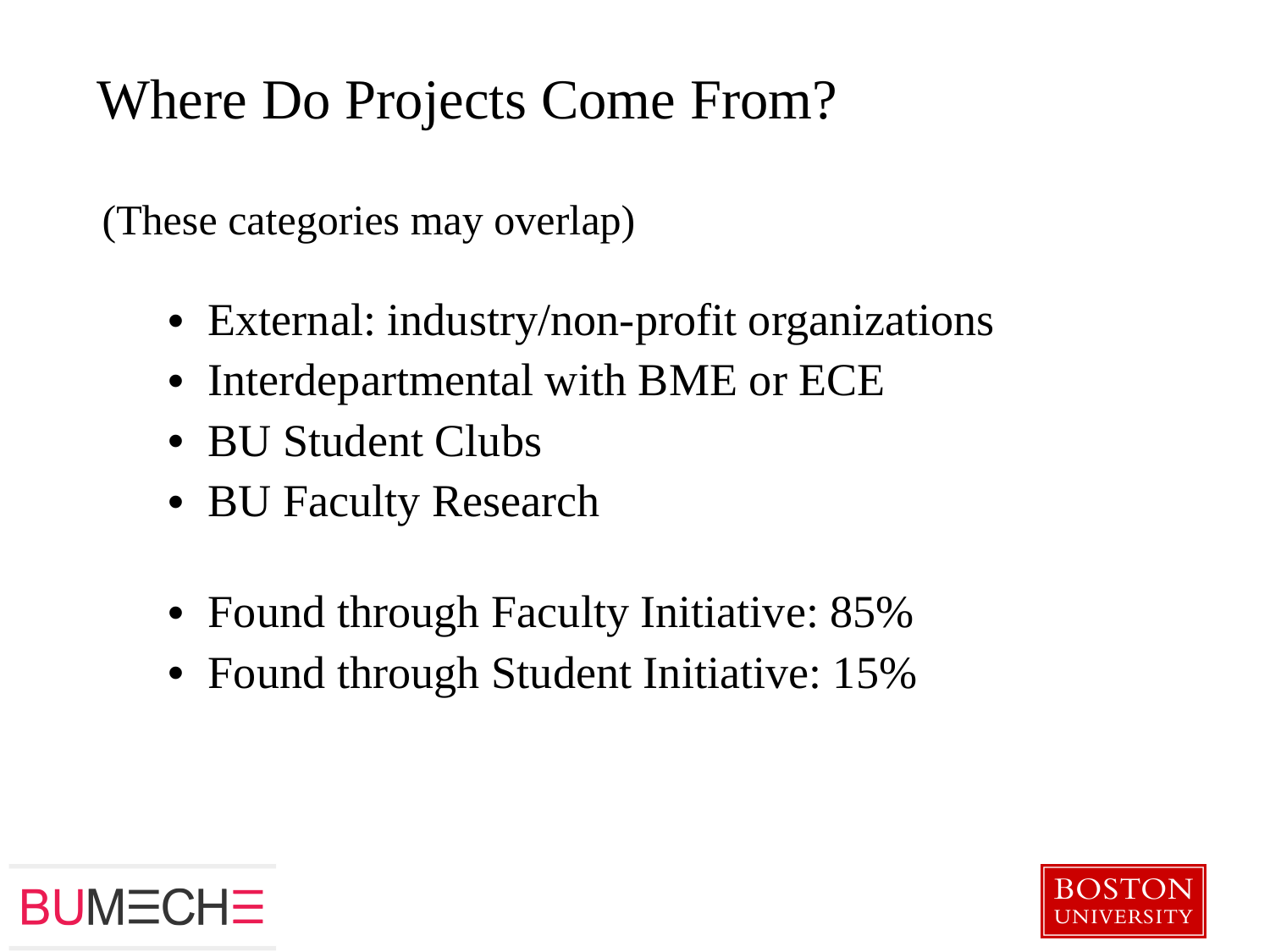

# Where Do Projects Come From?
(These categories may overlap)
| External: industry/non-profit organizations |  |
| --- | --- |
| Interdepartmental with BME or ECE |  |
| BU Student Clubs |  |
| BU Faculty Research |  |
| Found through Faculty Initiative: 85% |  |
| Found through Student Initiative: 15% |  |